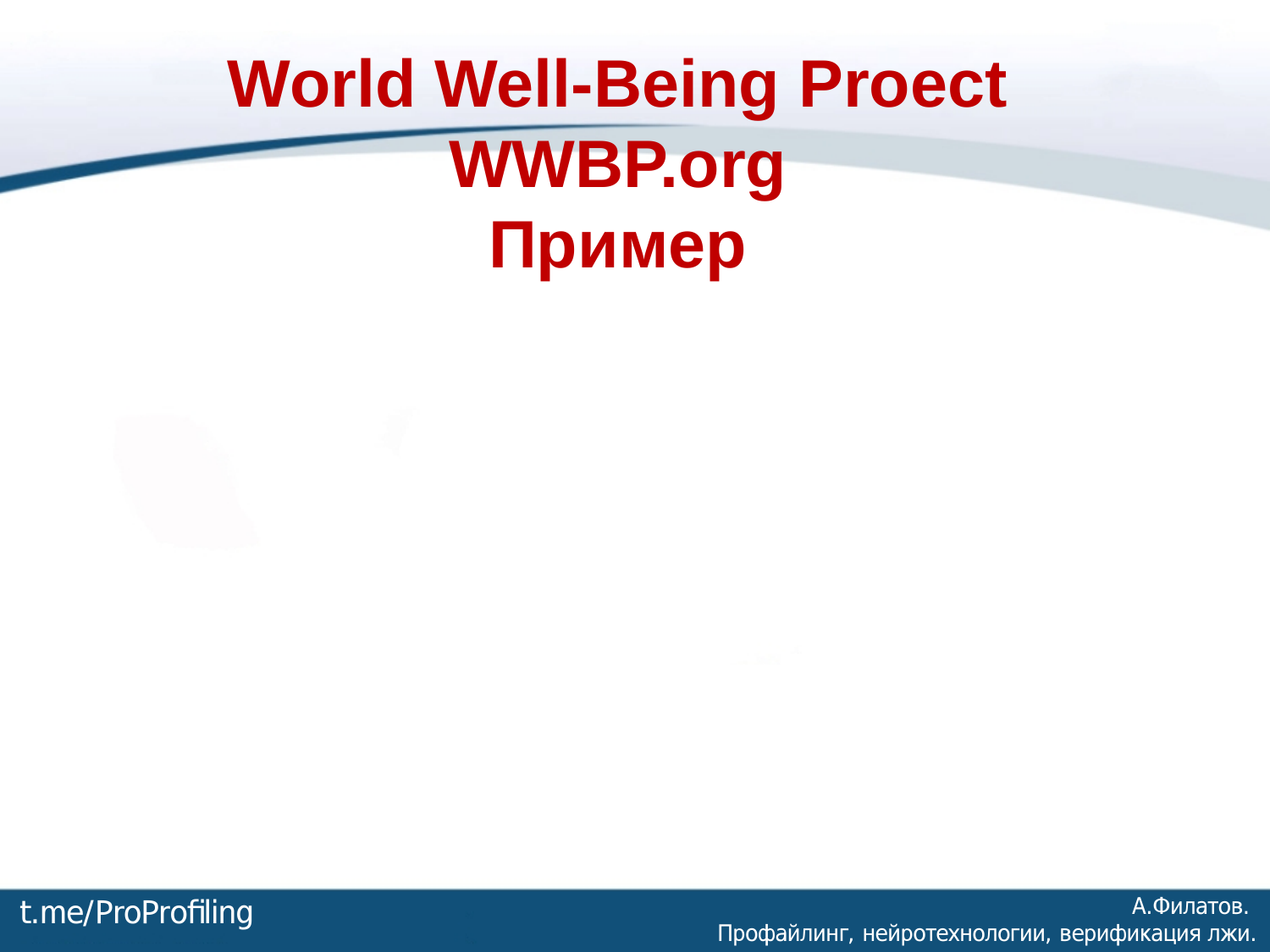

World Well-Being Proect
WWBP.org
Пример
t.me/ProProfiling
А.Филатов.
Профайлинг, нейротехнологии, верификация лжи.